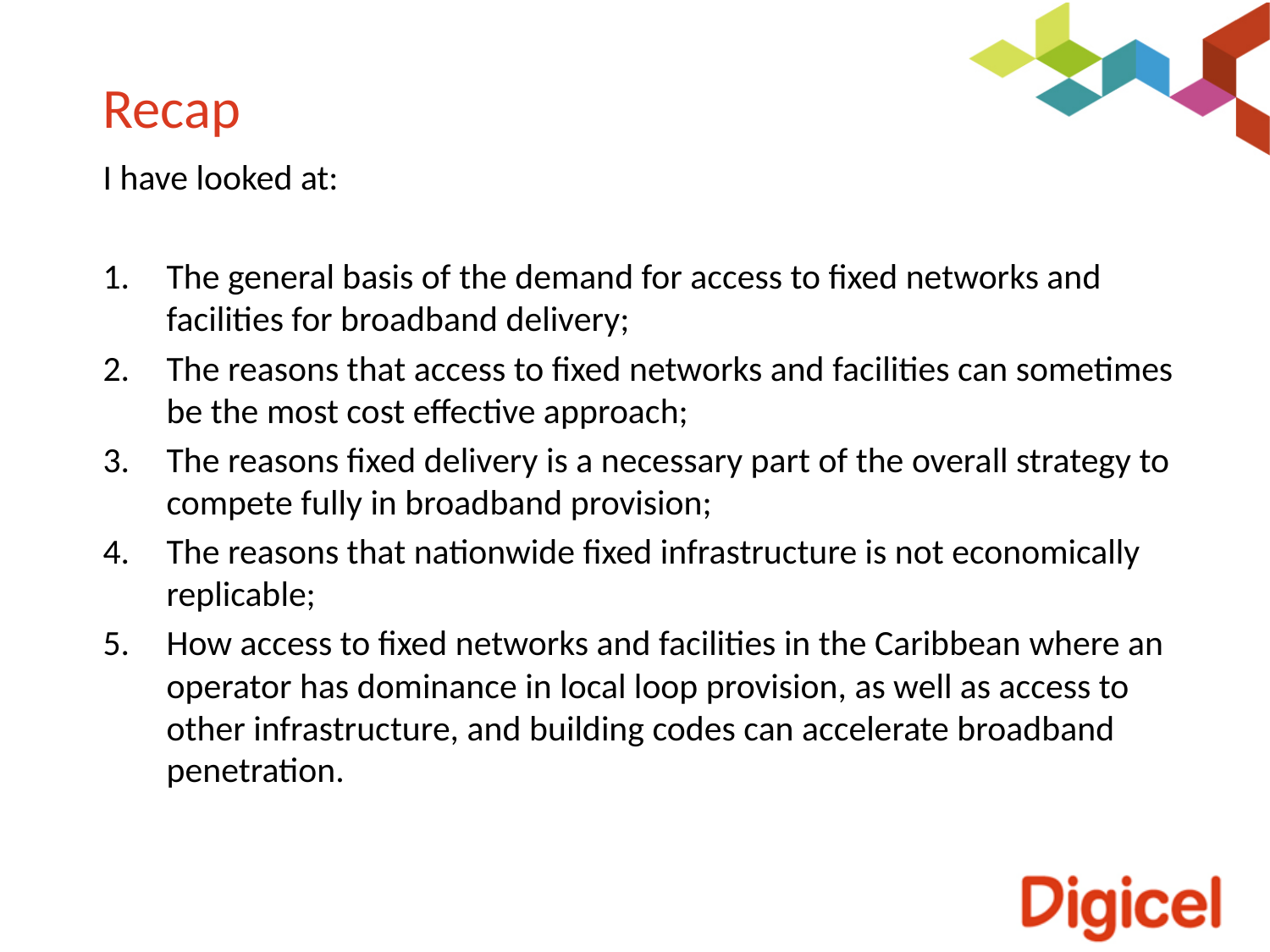

# Recap
I have looked at:

The general basis of the demand for access to fixed networks and facilities for broadband delivery;
The reasons that access to fixed networks and facilities can sometimes be the most cost effective approach;
The reasons fixed delivery is a necessary part of the overall strategy to compete fully in broadband provision;
The reasons that nationwide fixed infrastructure is not economically replicable;
How access to fixed networks and facilities in the Caribbean where an operator has dominance in local loop provision, as well as access to other infrastructure, and building codes can accelerate broadband penetration.